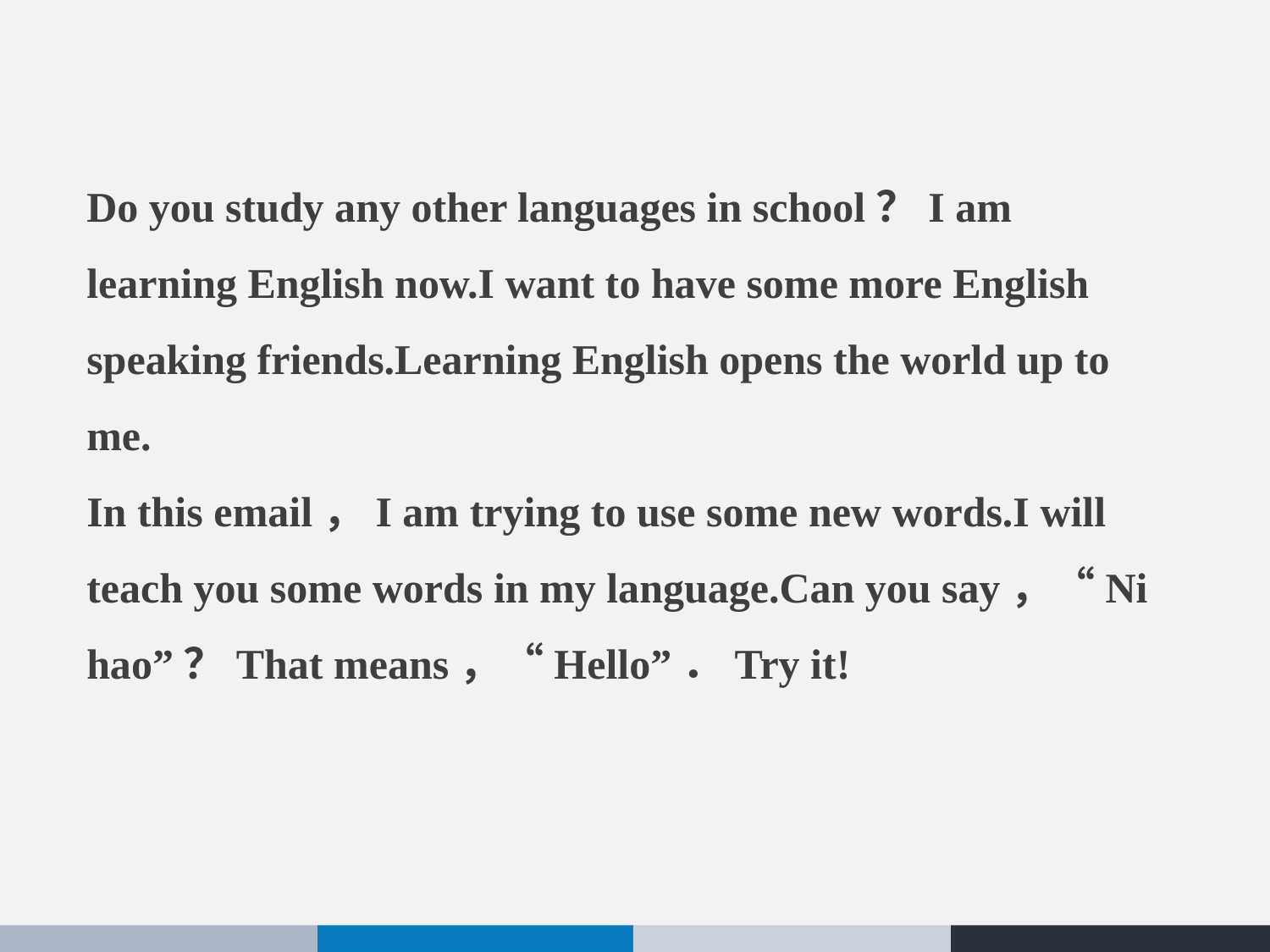

Do you study any other languages in school？I am learning English now.I want to have some more English­speaking friends.Learning English opens the world up to me.
In this e­mail，I am trying to use some new words.I will teach you some words in my language.Can you say，“Ni hao”？That means，“Hello”．Try it!